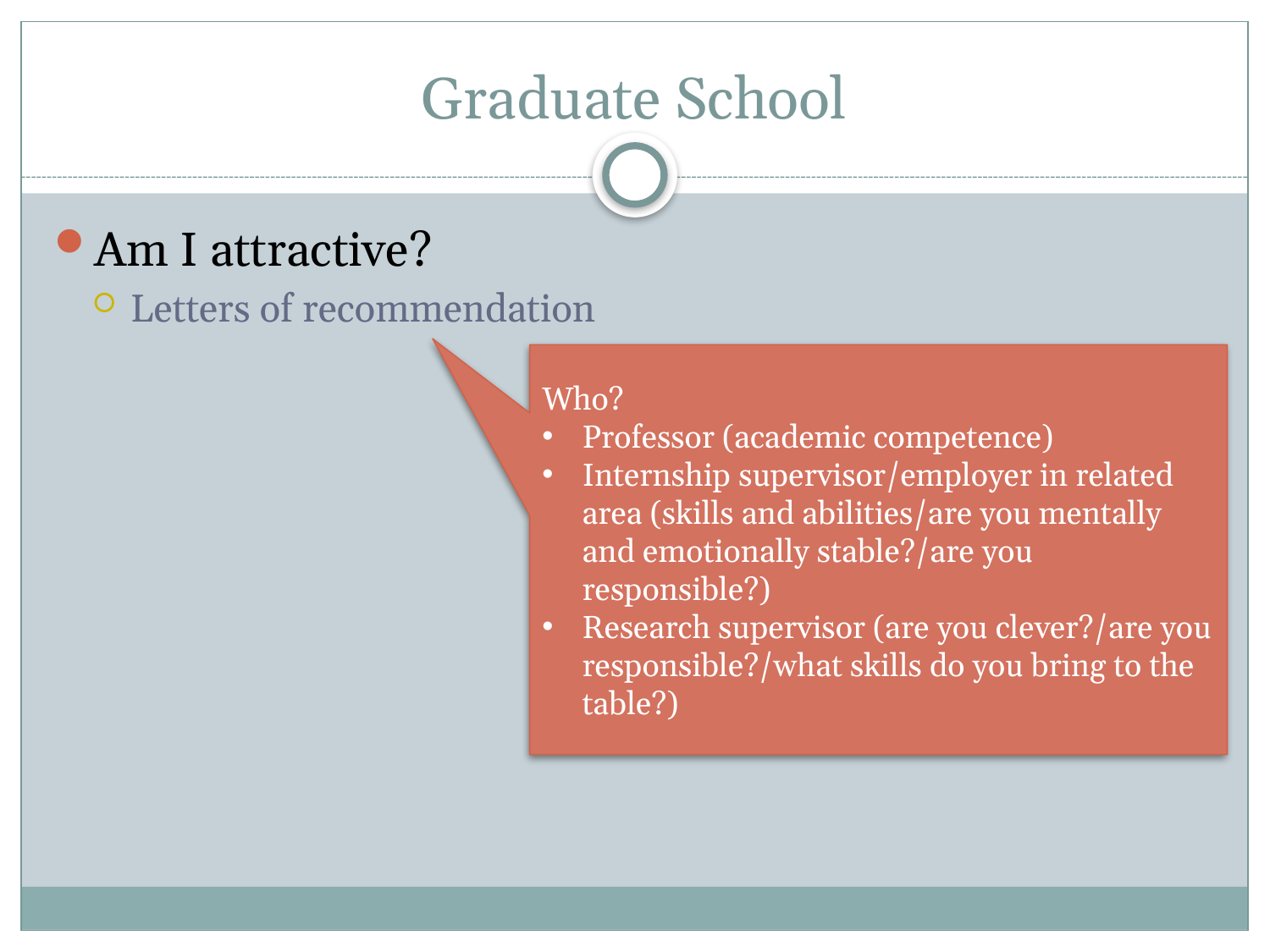

# Graduate School
Am I attractive?
Letters of recommendation
Who?
Professor (academic competence)
Internship supervisor/employer in related area (skills and abilities/are you mentally and emotionally stable?/are you responsible?)
Research supervisor (are you clever?/are you responsible?/what skills do you bring to the table?)